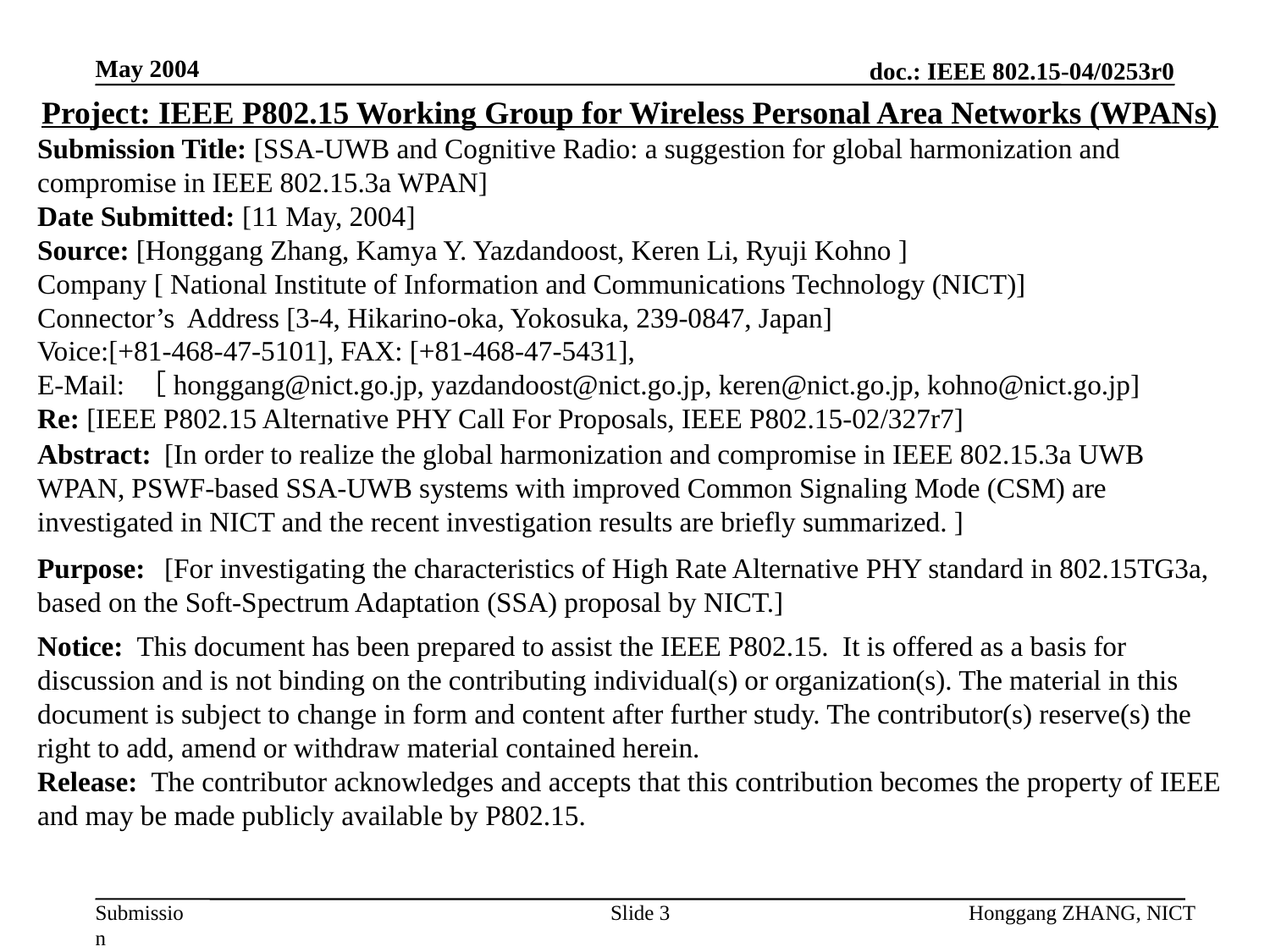

May 2004
Project: IEEE P802.15 Working Group for Wireless Personal Area Networks (WPANs)
Submission Title: [SSA-UWB and Cognitive Radio: a suggestion for global harmonization and compromise in IEEE 802.15.3a WPAN]
Date Submitted: [11 May, 2004]
Source: [Honggang Zhang, Kamya Y. Yazdandoost, Keren Li, Ryuji Kohno ]
Company [ National Institute of Information and Communications Technology (NICT)]
Connector’s  Address [3-4, Hikarino-oka, Yokosuka, 239-0847, Japan]
Voice:[+81-468-47-5101], FAX: [+81-468-47-5431],
E-Mail: ［honggang@nict.go.jp, yazdandoost@nict.go.jp, keren@nict.go.jp, kohno@nict.go.jp]
Re: [IEEE P802.15 Alternative PHY Call For Proposals, IEEE P802.15-02/327r7]
Abstract:	[In order to realize the global harmonization and compromise in IEEE 802.15.3a UWB WPAN, PSWF-based SSA-UWB systems with improved Common Signaling Mode (CSM) are investigated in NICT and the recent investigation results are briefly summarized. ]
Purpose:	[For investigating the characteristics of High Rate Alternative PHY standard in 802.15TG3a, based on the Soft-Spectrum Adaptation (SSA) proposal by NICT.]
Notice:  This document has been prepared to assist the IEEE P802.15.  It is offered as a basis for discussion and is not binding on the contributing individual(s) or organization(s). The material in this document is subject to change in form and content after further study. The contributor(s) reserve(s) the right to add, amend or withdraw material contained herein.
Release:  The contributor acknowledges and accepts that this contribution becomes the property of IEEE and may be made publicly available by P802.15.
Slide 3
Honggang ZHANG, NICT